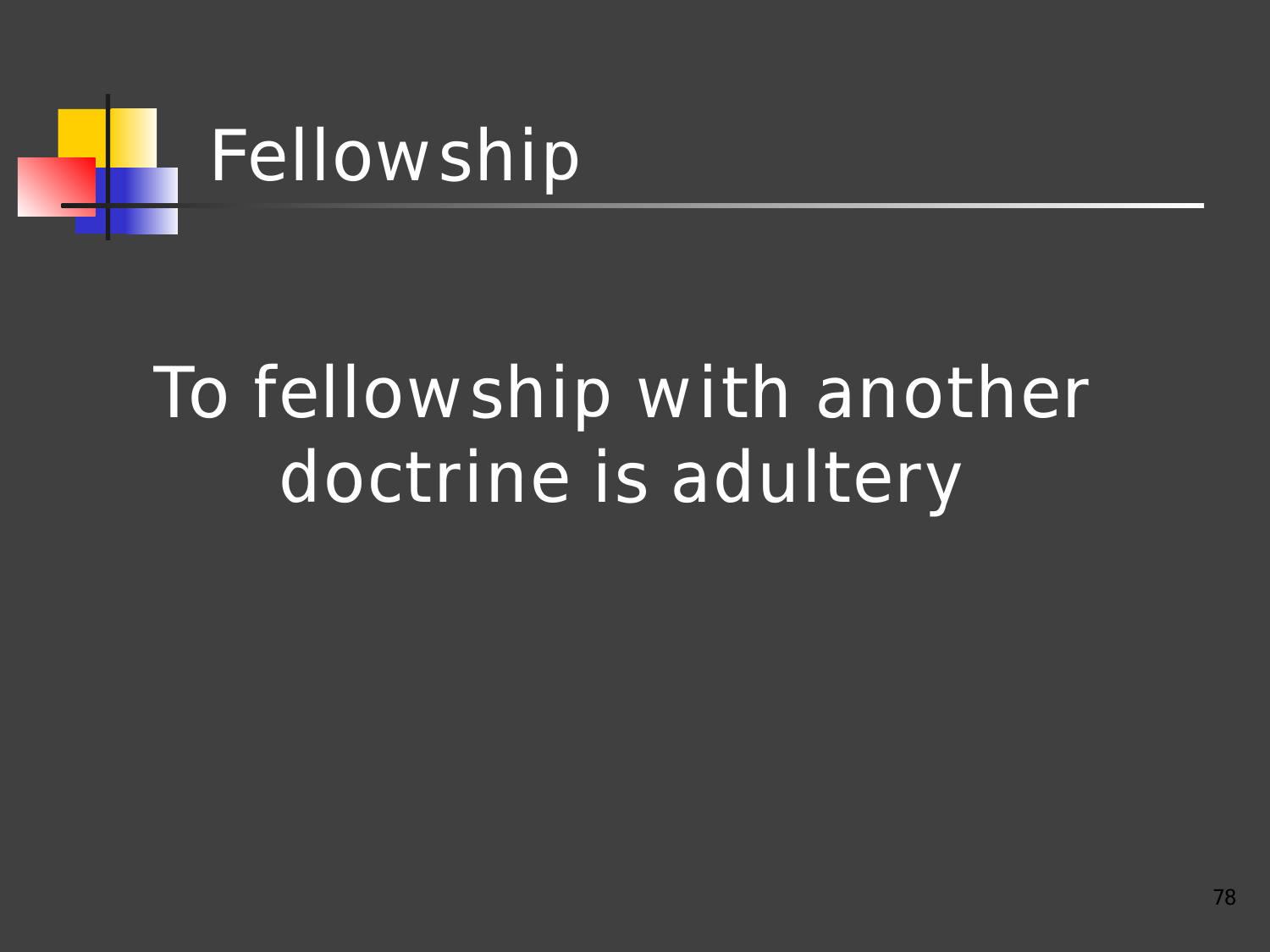

# Fellowship

To fellowship with another doctrine is adultery